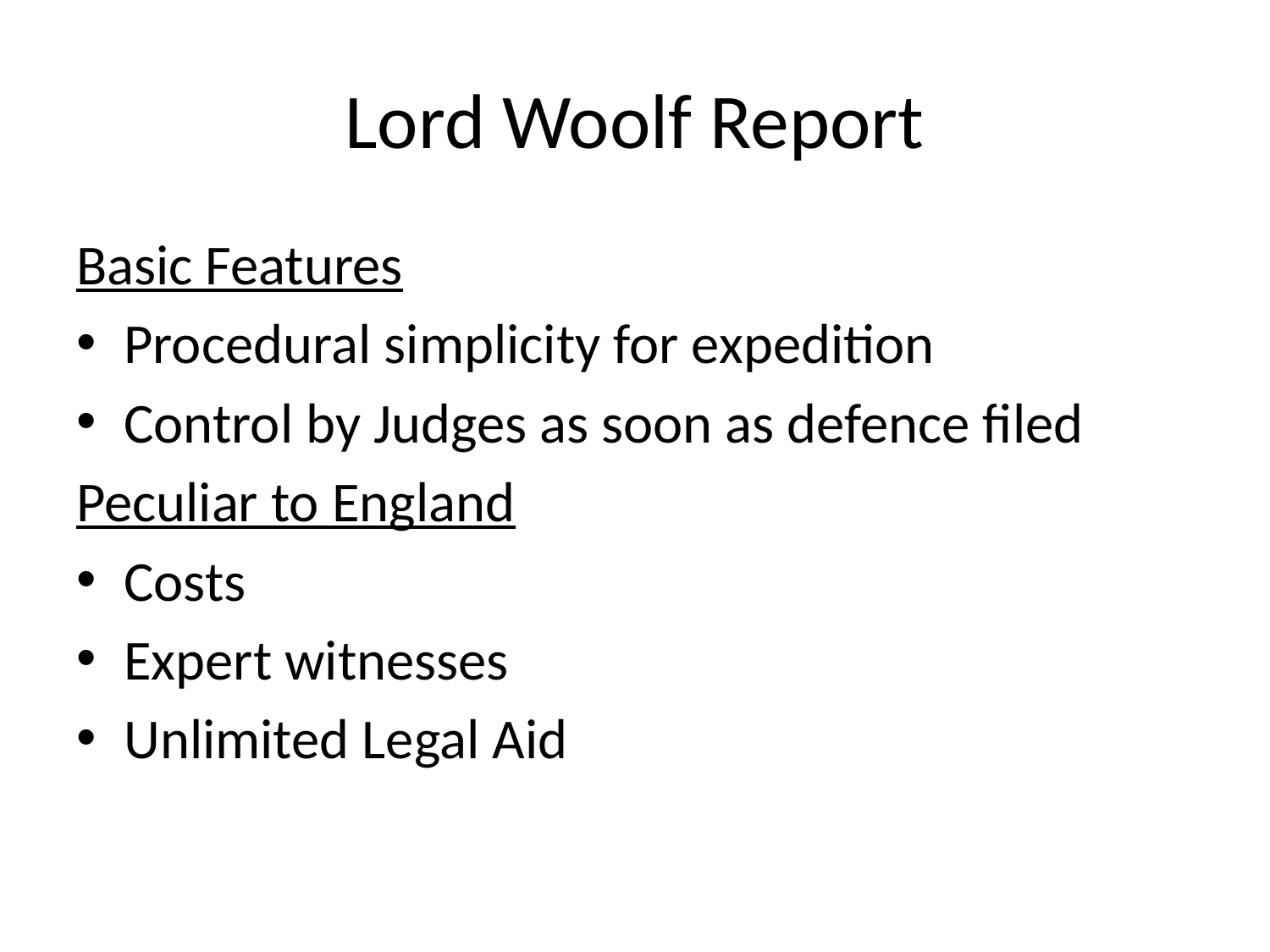

# Lord Woolf Report
Basic Features
Procedural simplicity for expedition
Control by Judges as soon as defence filed
Peculiar to England
Costs
Expert witnesses
Unlimited Legal Aid